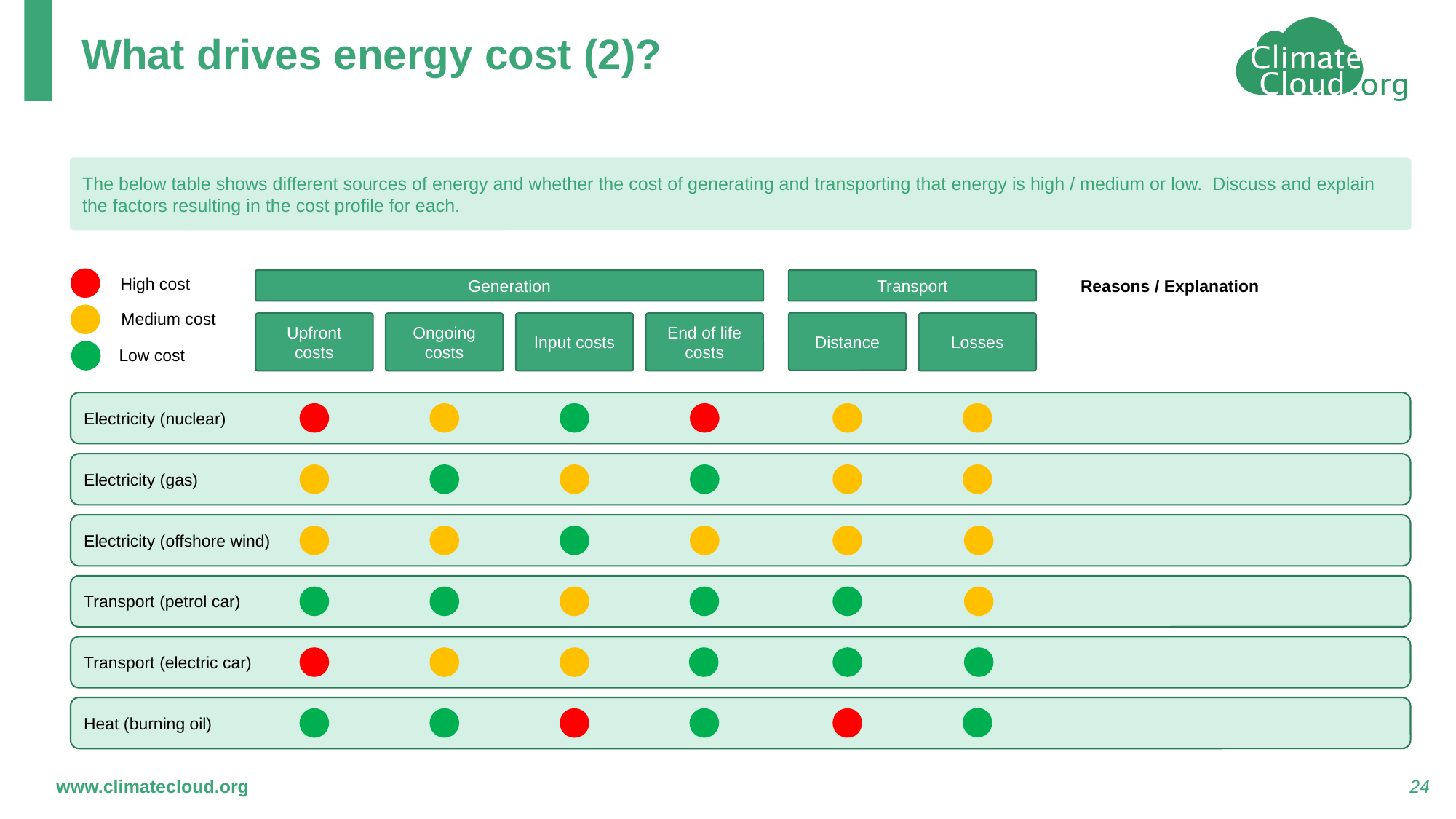

# What drives energy cost (2)?
The below table shows different sources of energy and whether the cost of generating and transporting that energy is high / medium or low.  Discuss and explain the factors resulting in the cost profile for each.
High cost

Generation
Transport
Reasons / Explanation
Medium cost

Distance
End of life costs
Losses
Upfront costs
Ongoing costs
Input costs
Low cost

Electricity (nuclear)

Electricity (gas)

Electricity (offshore wind)

Transport (petrol car)

Transport (electric car)

Heat (burning oil)

24
www.climatecloud.org